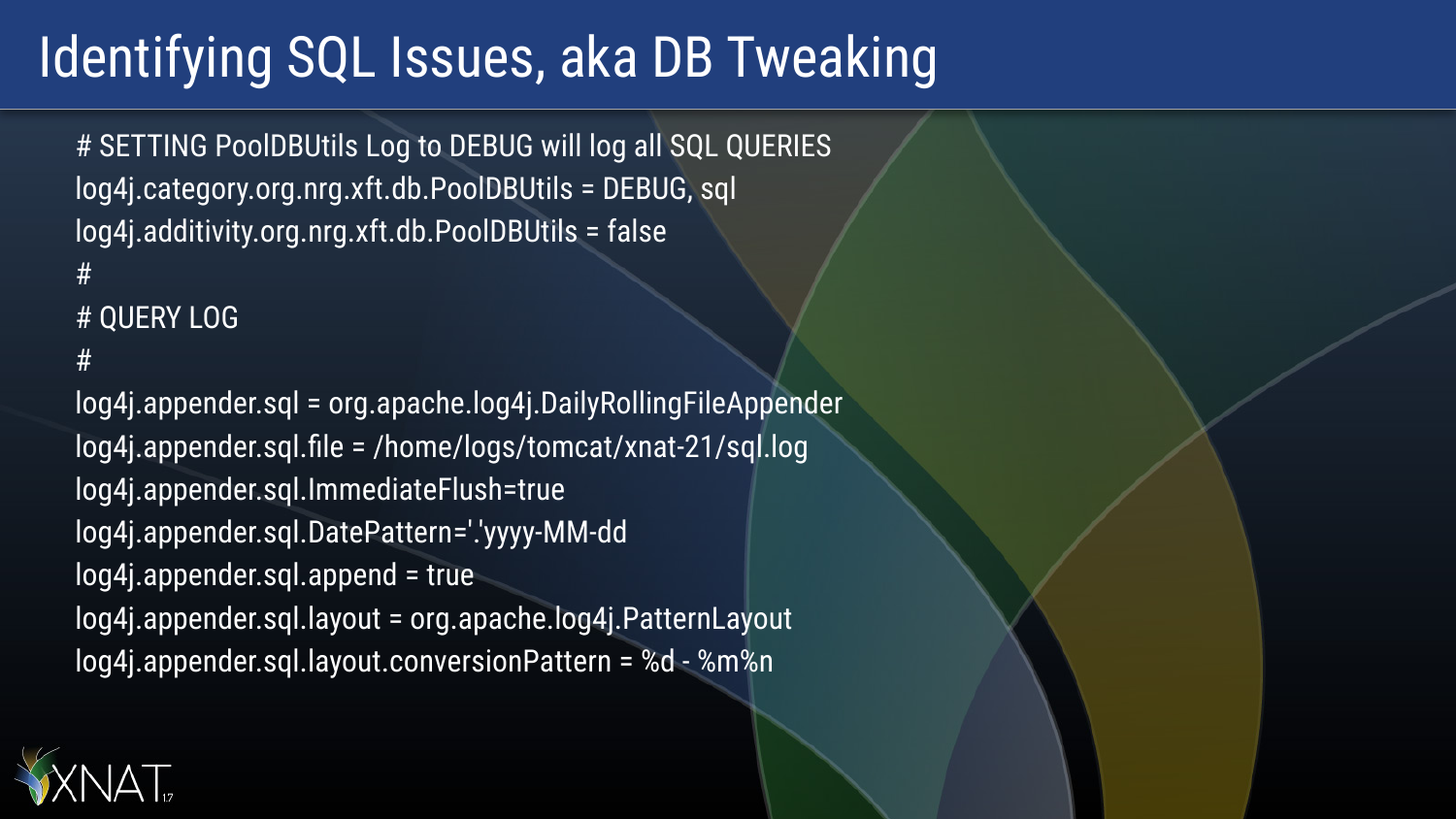

# Identifying SQL Issues, aka DB Tweaking
# SETTING PoolDBUtils Log to DEBUG will log all SQL QUERIES
log4j.category.org.nrg.xft.db.PoolDBUtils = DEBUG, sql
log4j.additivity.org.nrg.xft.db.PoolDBUtils = false
#
# QUERY LOG
#
log4j.appender.sql = org.apache.log4j.DailyRollingFileAppender
log4j.appender.sql.file = /home/logs/tomcat/xnat-21/sql.log
log4j.appender.sql.ImmediateFlush=true
log4j.appender.sql.DatePattern='.'yyyy-MM-dd
log4j.appender.sql.append = true
log4j.appender.sql.layout = org.apache.log4j.PatternLayout
log4j.appender.sql.layout.conversionPattern = %d - %m%n